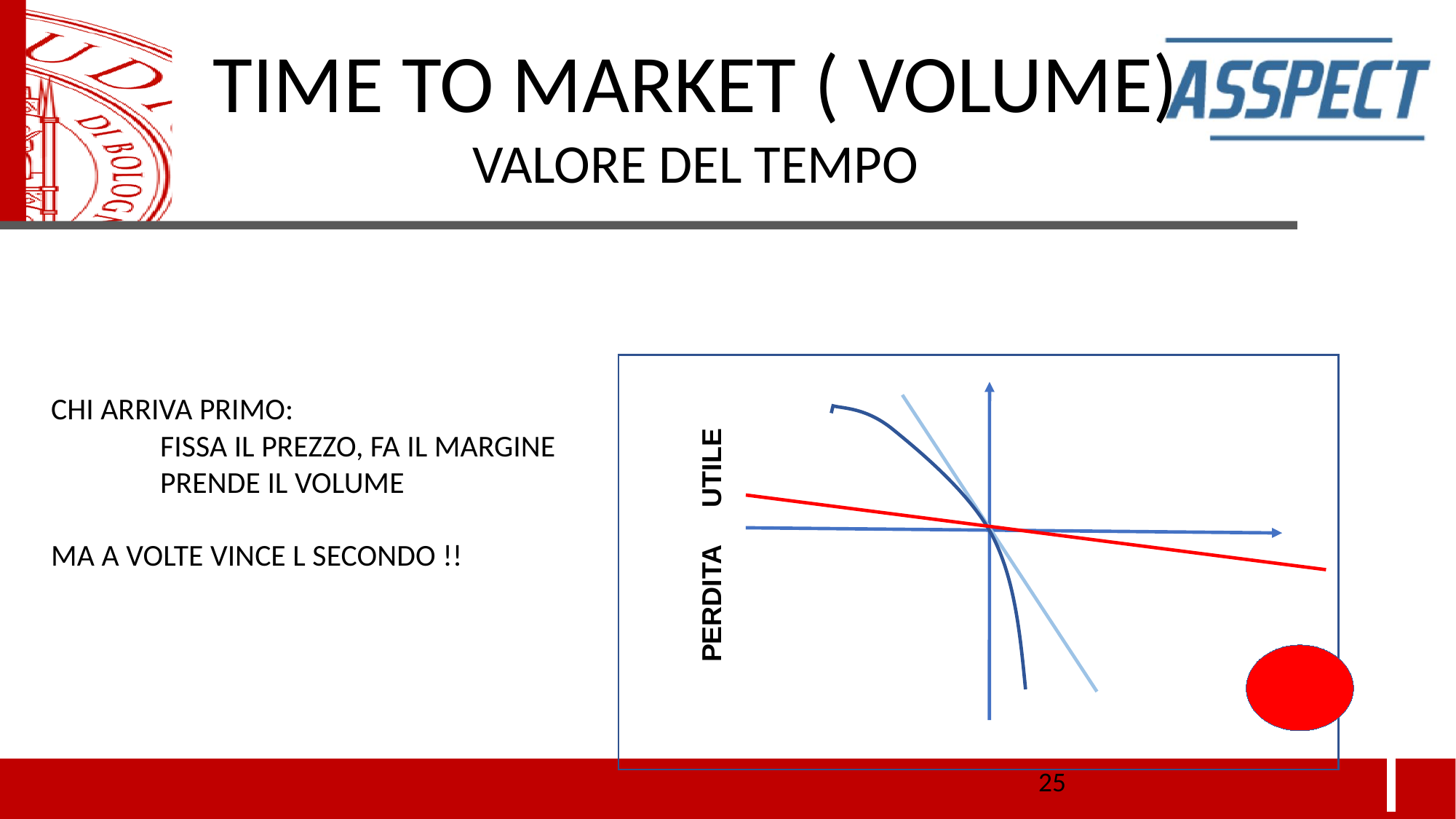

TIME TO MARKET ( VOLUME)
VALORE DEL TEMPO

CHI ARRIVA PRIMO:
	FISSA IL PREZZO, FA IL MARGINE
	PRENDE IL VOLUME

MA A VOLTE VINCE L SECONDO !!

 PERDITA     UTILE

25